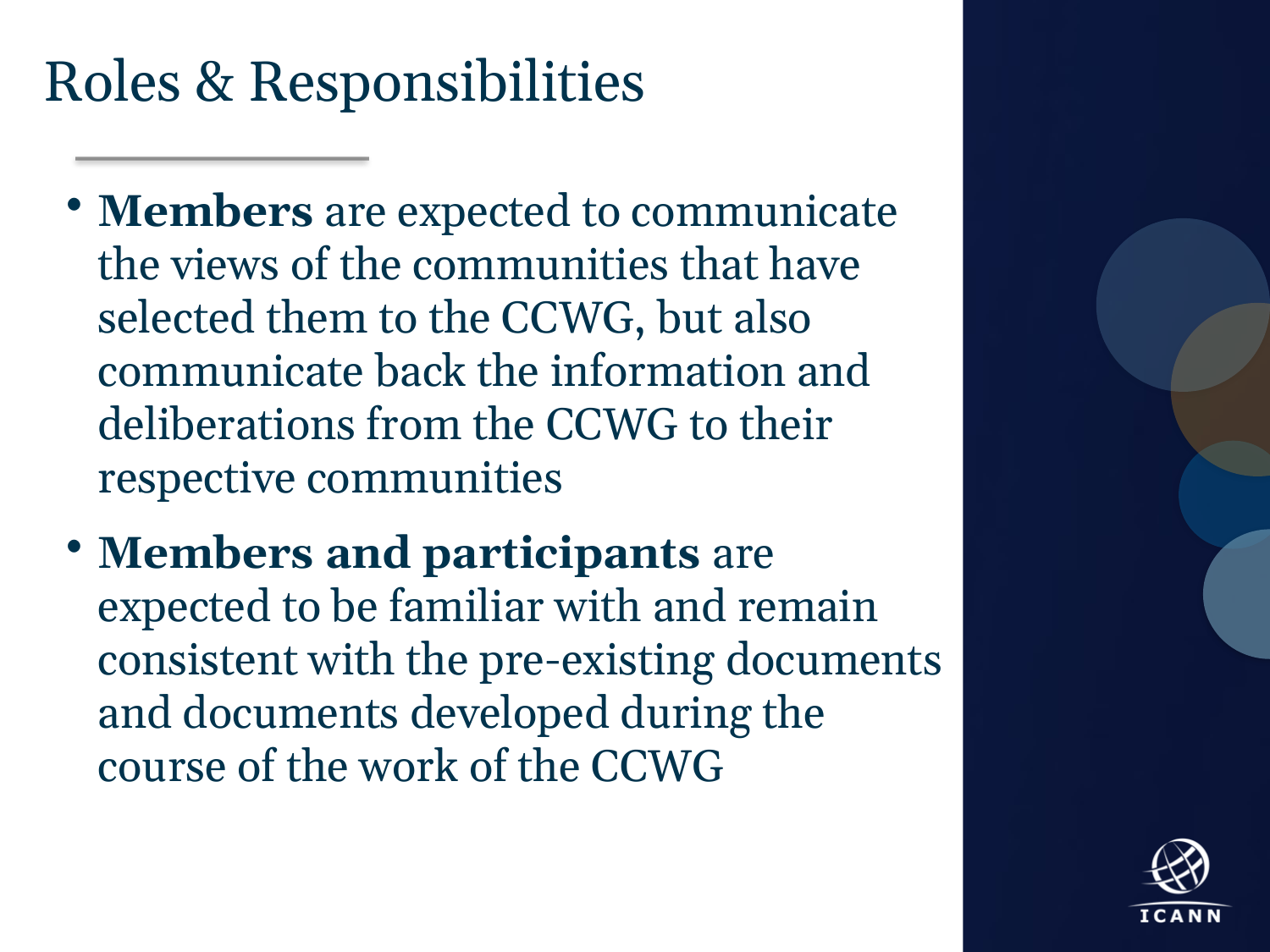

Roles & Responsibilities
Members are expected to communicate the views of the communities that have selected them to the CCWG, but also communicate back the information and deliberations from the CCWG to their respective communities
Members and participants are expected to be familiar with and remain consistent with the pre-existing documents and documents developed during the course of the work of the CCWG